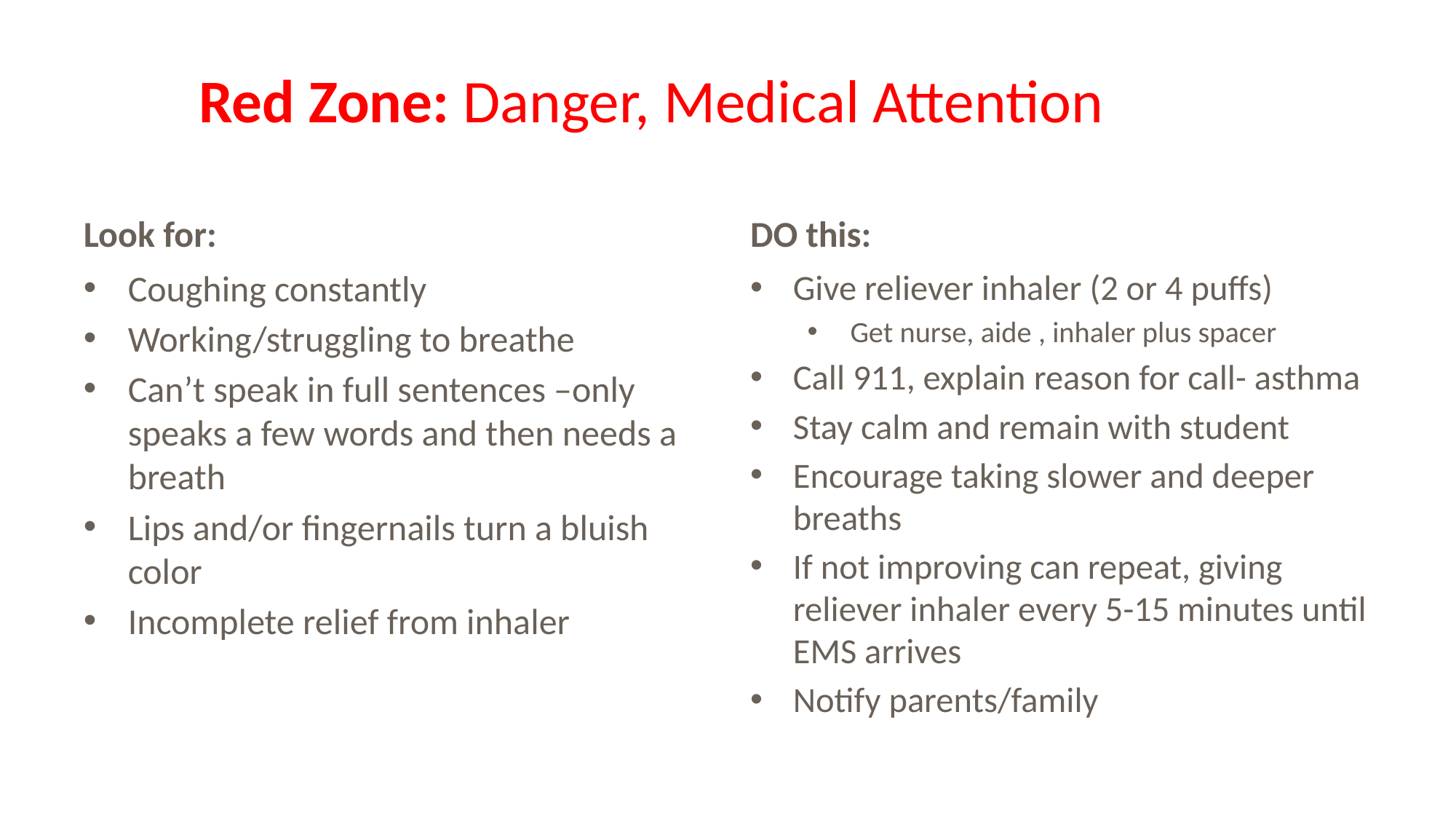

# Red Zone: Danger, Medical Attention
Look for:
DO this:
Coughing constantly
Working/struggling to breathe
Can’t speak in full sentences –only speaks a few words and then needs a breath
Lips and/or fingernails turn a bluish color
Incomplete relief from inhaler

Give reliever inhaler (2 or 4 puffs)
Get nurse, aide , inhaler plus spacer
Call 911, explain reason for call- asthma
Stay calm and remain with student
Encourage taking slower and deeper breaths
If not improving can repeat, giving reliever inhaler every 5-15 minutes until EMS arrives
Notify parents/family